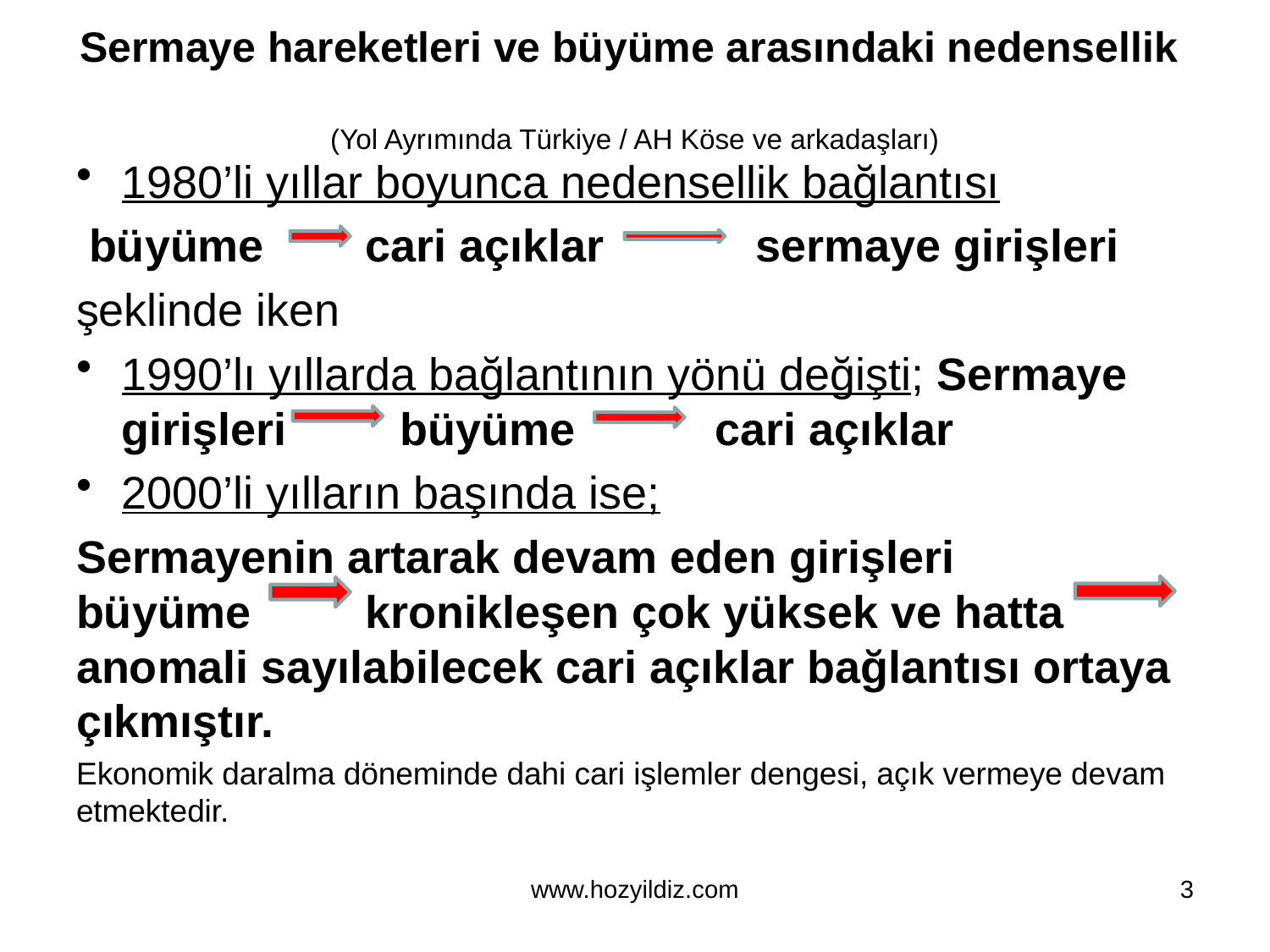

# Sermaye hareketleri ve büyüme arasındaki nedensellik (Yol Ayrımında Türkiye / AH Köse ve arkadaşları)
1980’li yıllar boyunca nedensellik bağlantısı
 büyüme        cari açıklar            sermaye girişleri
şeklinde iken
1990’lı yıllarda bağlantının yönü değişti; Sermaye girişleri         büyüme           cari açıklar
2000’li yılların başında ise;
Sermayenin artarak devam eden girişleri          büyüme         kronikleşen çok yüksek ve hatta anomali sayılabilecek cari açıklar bağlantısı ortaya çıkmıştır.
Ekonomik daralma döneminde dahi cari işlemler dengesi, açık vermeye devam etmektedir.

www.hozyildiz.com
3